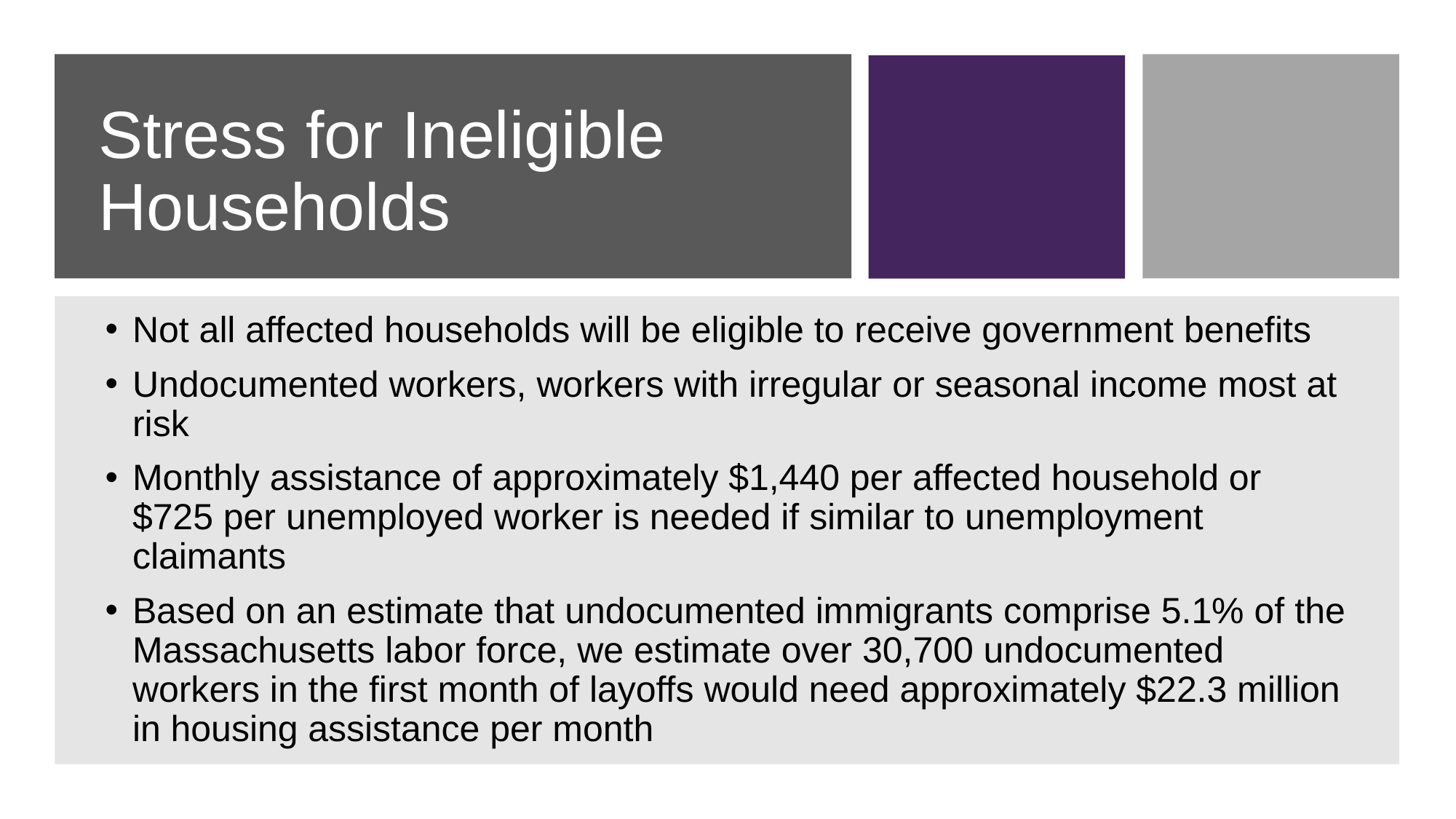

# Stress for Ineligible Households

Not all affected households will be eligible to receive government benefits
Undocumented workers, workers with irregular or seasonal income most at risk
Monthly assistance of approximately $1,440 per affected household or $725 per unemployed worker is needed if similar to unemployment claimants
Based on an estimate that undocumented immigrants comprise 5.1% of the Massachusetts labor force, we estimate over 30,700 undocumented workers in the first month of layoffs would need approximately $22.3 million in housing assistance per month